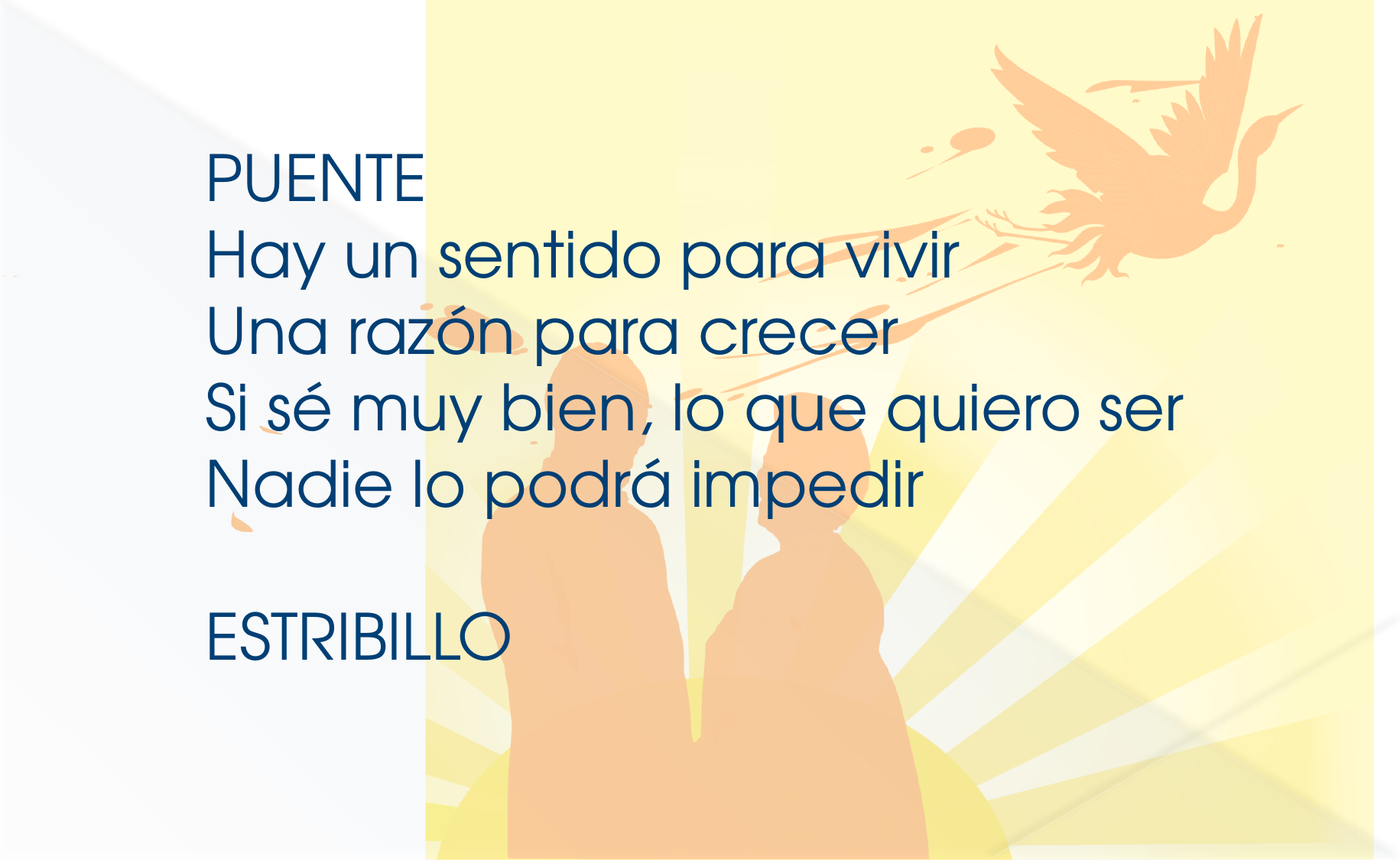

PUENTE
Hay un sentido para vivir
Una razón para crecer
Si sé muy bien, lo que quiero ser
Nadie lo podrá impedir

ESTRIBILLO